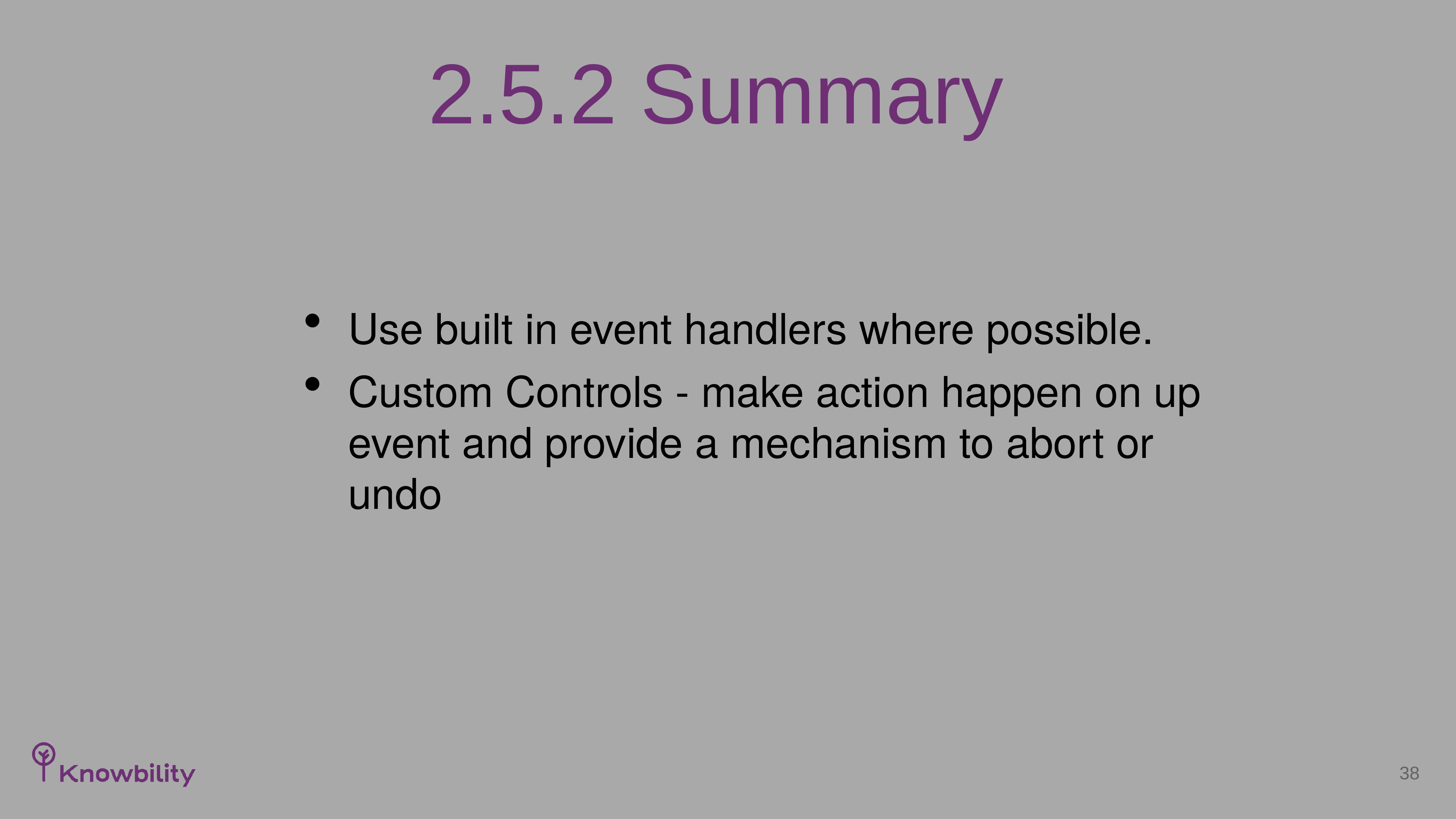

# 2.5.2 Summary
Use built in event handlers where possible.
Custom Controls - make action happen on up event and provide a mechanism to abort or undo
38